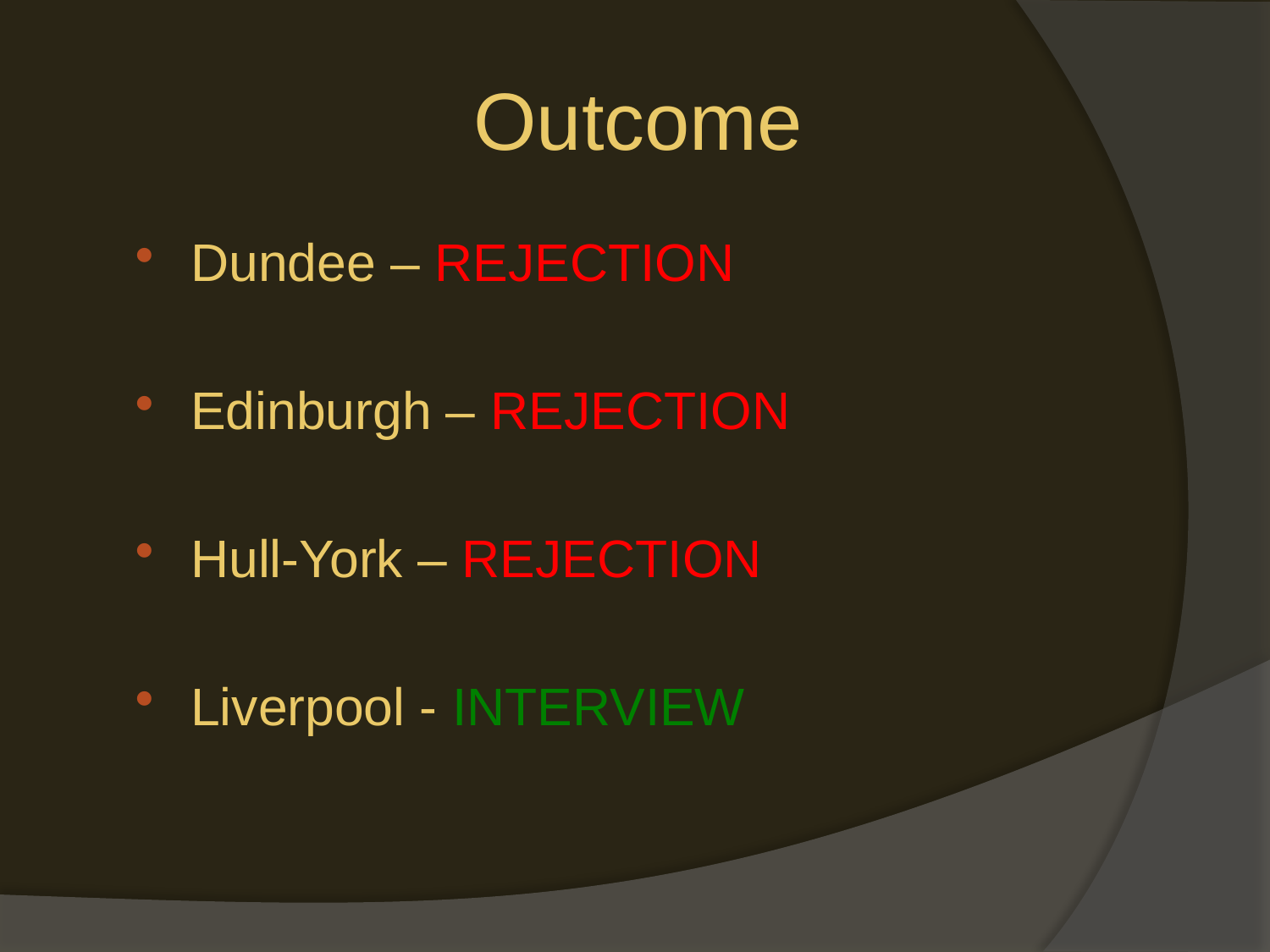

# Outcome
Dundee – REJECTION

Edinburgh – REJECTION

Hull-York – REJECTION

Liverpool - INTERVIEW